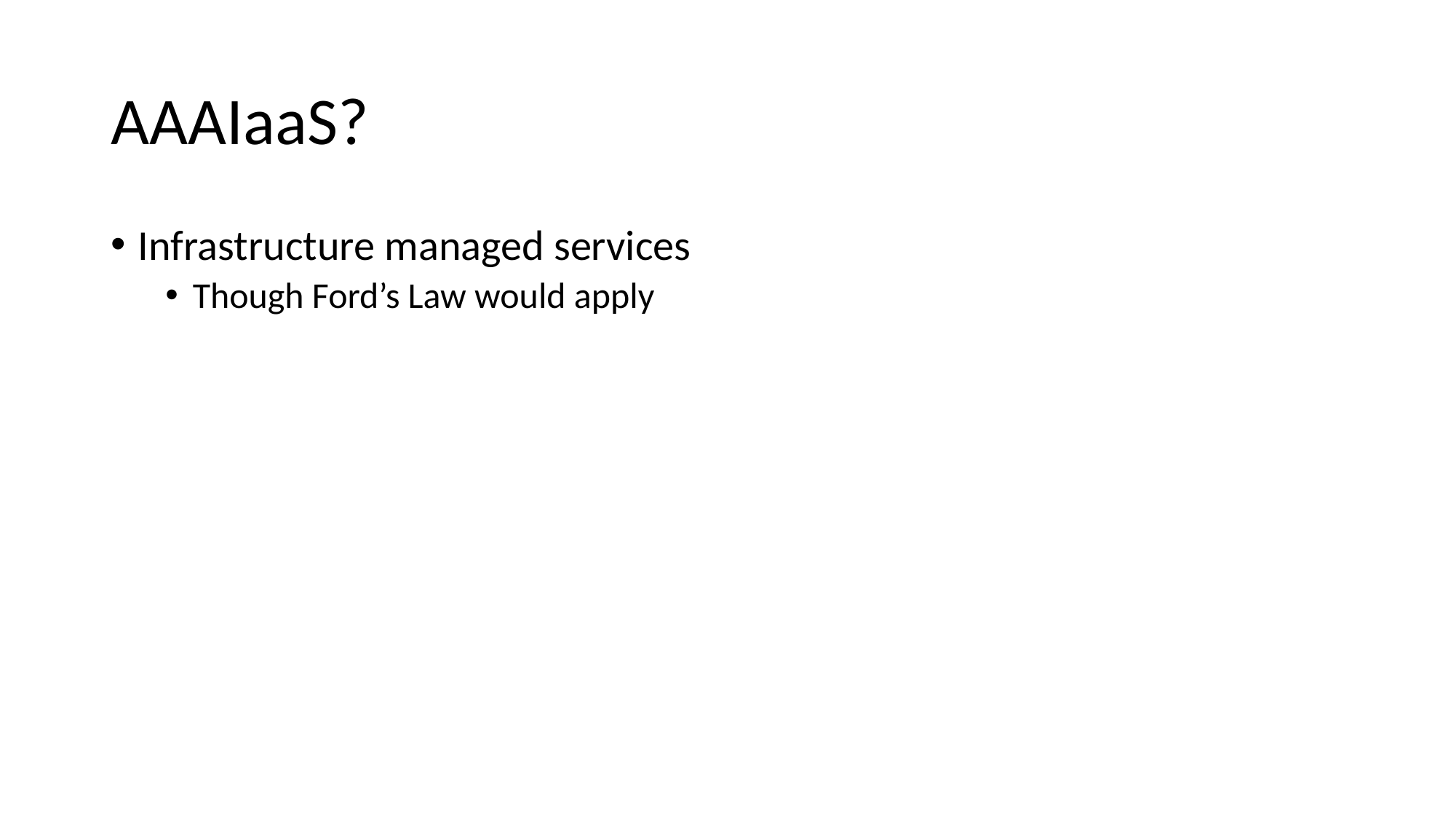

# AAAIaaS?
Infrastructure managed services
Though Ford’s Law would apply